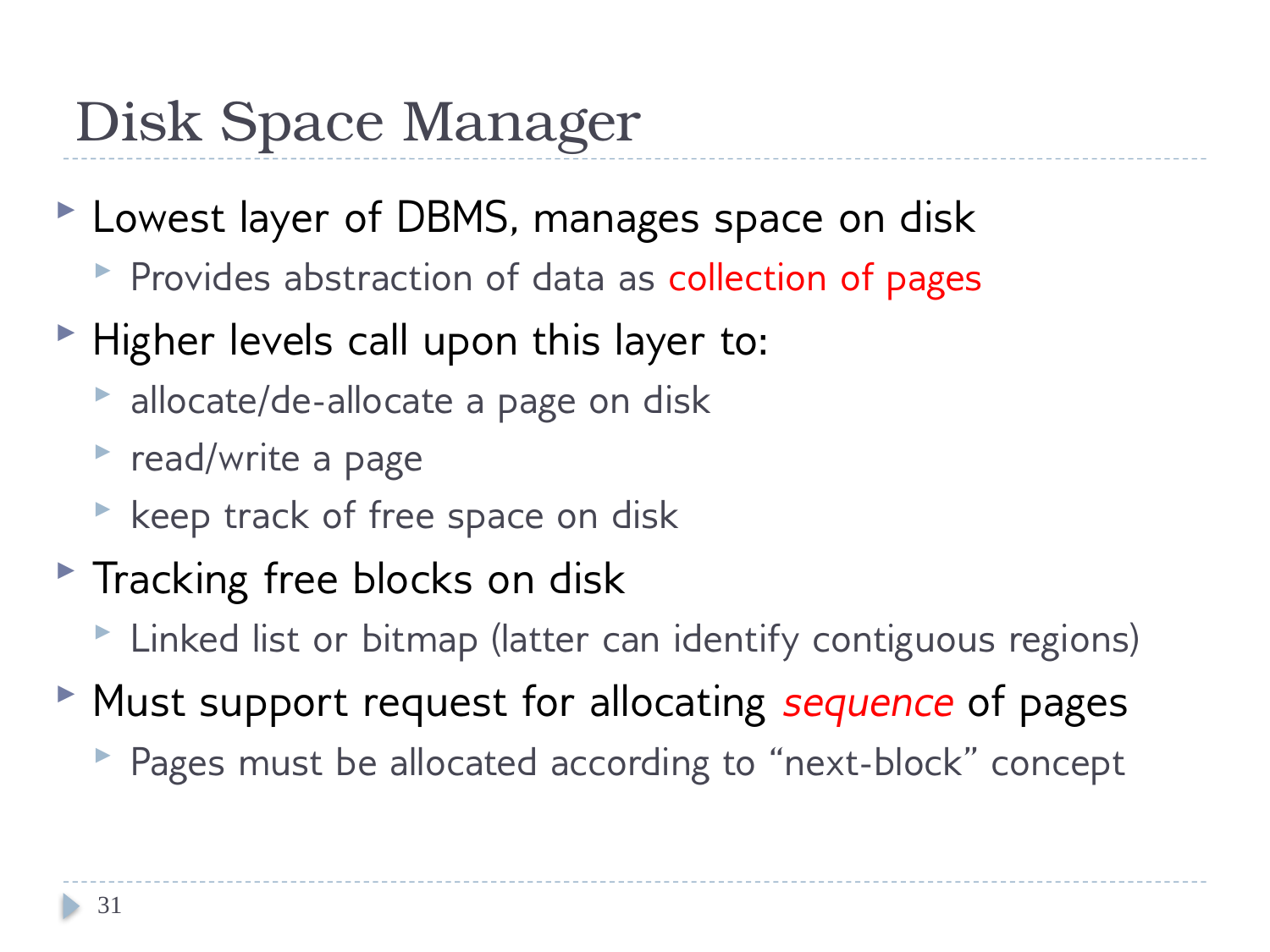

# Disk Space Manager
Lowest layer of DBMS, manages space on disk
Provides abstraction of data as collection of pages
Higher levels call upon this layer to:
allocate/de-allocate a page on disk
read/write a page
keep track of free space on disk
Tracking free blocks on disk
Linked list or bitmap (latter can identify contiguous regions)
Must support request for allocating sequence of pages
Pages must be allocated according to “next-block” concept

31